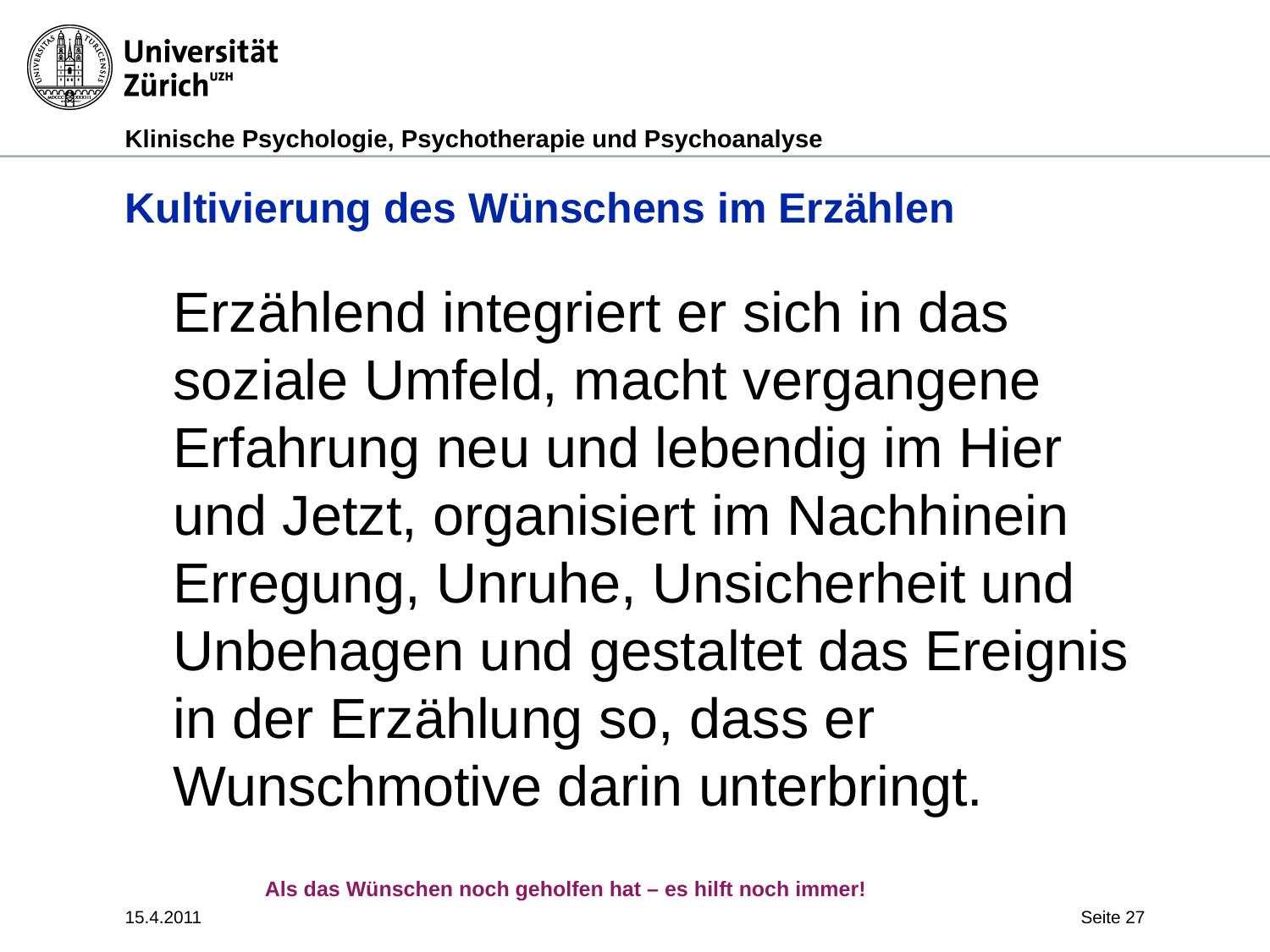

# Kultivierung des Wünschens im Erzählen
	Erzählend integriert er sich in das soziale Umfeld, macht vergangene Erfahrung neu und lebendig im Hier und Jetzt, organisiert im Nachhinein Erregung, Unruhe, Unsicherheit und Unbehagen und gestaltet das Ereignis in der Erzählung so, dass er Wunschmotive darin unterbringt.

Als das Wünschen noch geholfen hat – es hilft noch immer!
15.4.2011
Seite 27